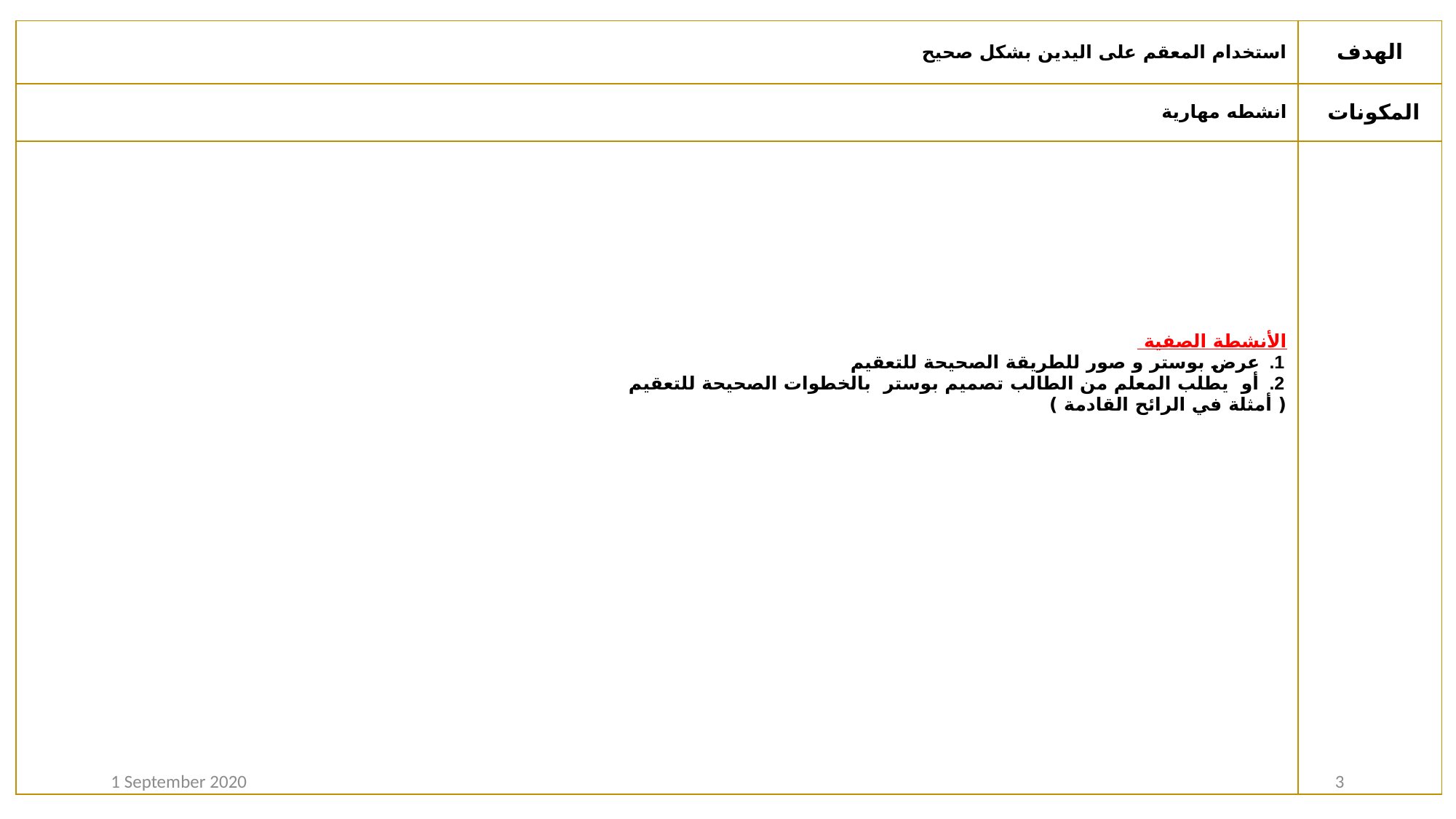

| استخدام المعقم على اليدين بشكل صحيح | الهدف |
| --- | --- |
| انشطه مهارية | المكونات |
| الأنشطة الصفية عرض بوستر و صور للطريقة الصحيحة للتعقيم أو يطلب المعلم من الطالب تصميم بوستر بالخطوات الصحيحة للتعقيم ( أمثلة في الرائح القادمة ) |  |
1 September 2020
3